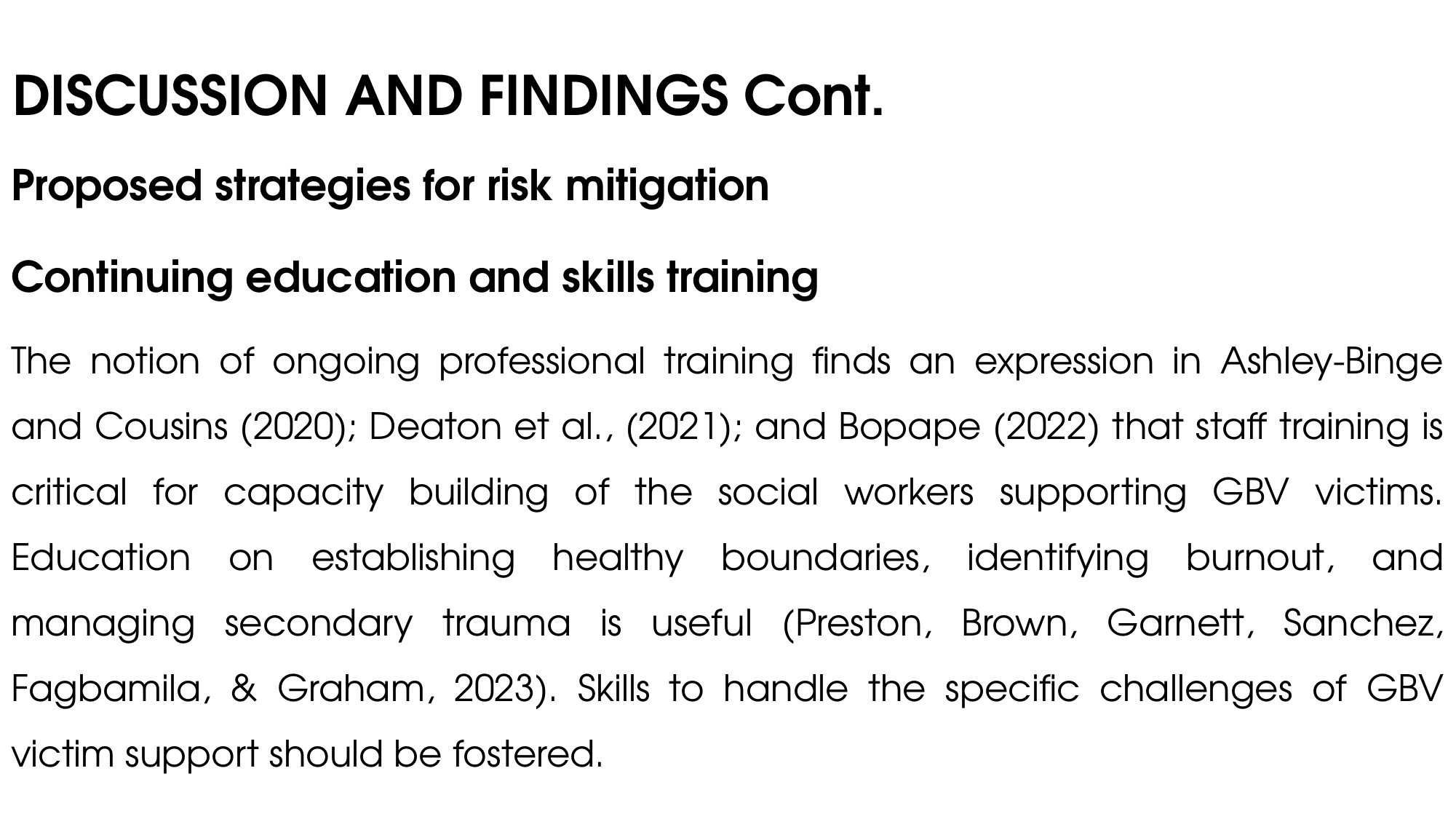

# DISCUSSION AND FINDINGS Cont.
Proposed strategies for risk mitigation
Continuing education and skills training
The notion of ongoing professional training finds an expression in Ashley-Binge and Cousins (2020); Deaton et al., (2021); and Bopape (2022) that staff training is critical for capacity building of the social workers supporting GBV victims. Education on establishing healthy boundaries, identifying burnout, and managing secondary trauma is useful (Preston, Brown, Garnett, Sanchez, Fagbamila, & Graham, 2023). Skills to handle the specific challenges of GBV victim support should be fostered.